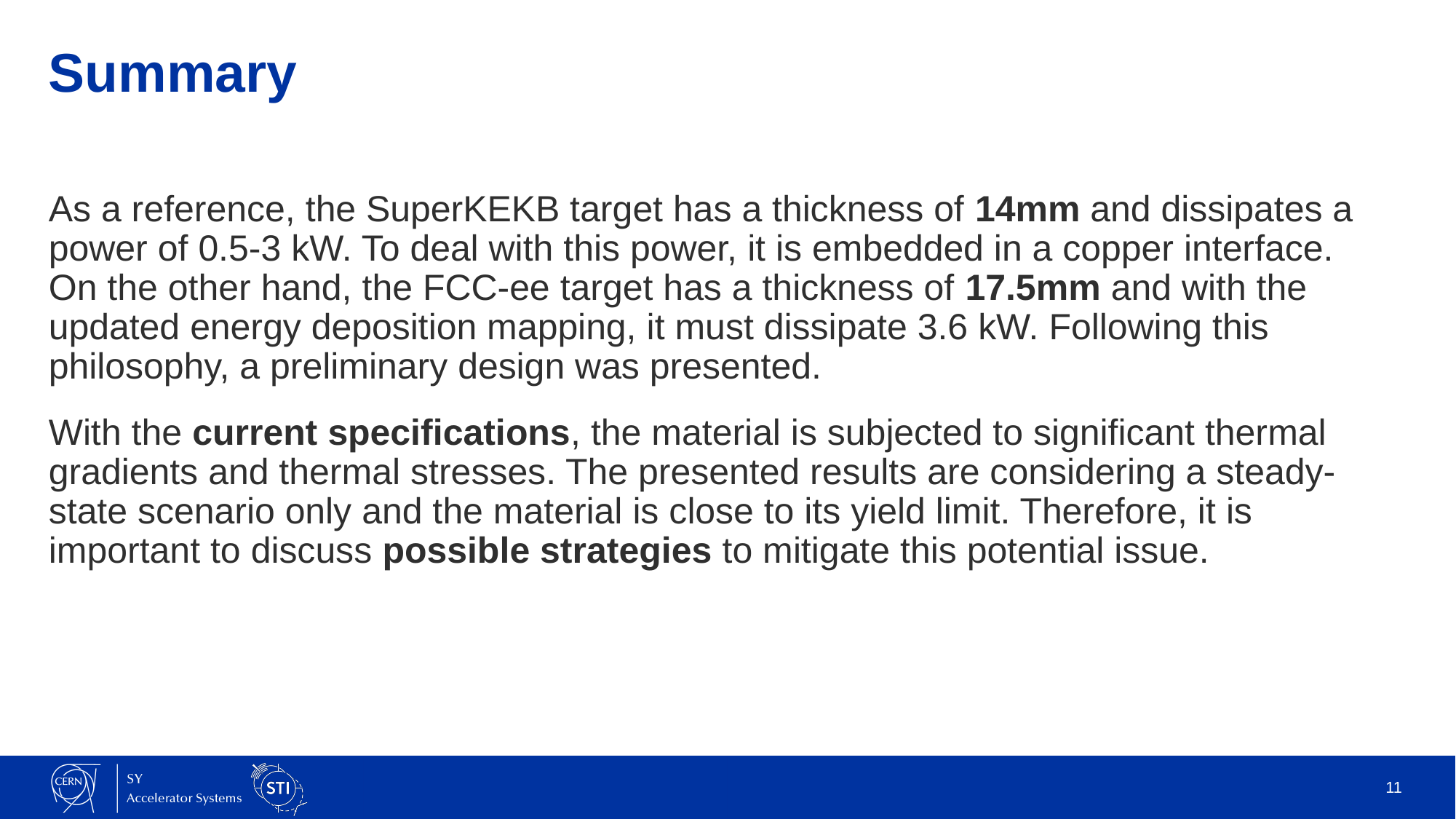

# Summary
As a reference, the SuperKEKB target has a thickness of 14mm and dissipates a power of 0.5-3 kW. To deal with this power, it is embedded in a copper interface. On the other hand, the FCC-ee target has a thickness of 17.5mm and with the updated energy deposition mapping, it must dissipate 3.6 kW. Following this philosophy, a preliminary design was presented.
With the current specifications, the material is subjected to significant thermal gradients and thermal stresses. The presented results are considering a steady-state scenario only and the material is close to its yield limit. Therefore, it is important to discuss possible strategies to mitigate this potential issue.

11